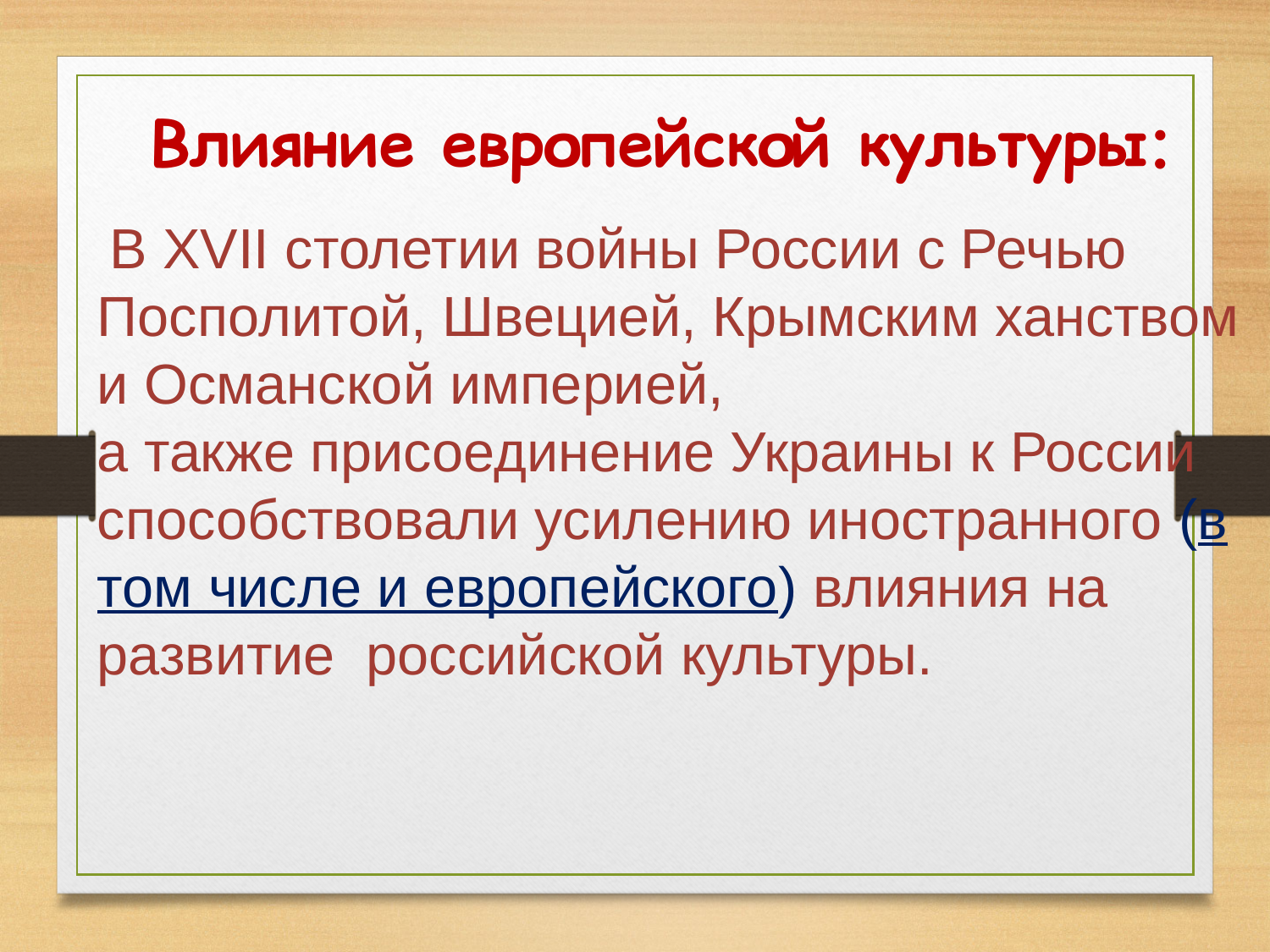

Влияние европейской культуры:
 В XVII столетии войны России с Речью Посполитой, Швецией, Крымским ханством и Османской империей,
а также присоединение Украины к России способствовали усилению иностранного (в том числе и европейского) влияния на развитие  российской культуры.